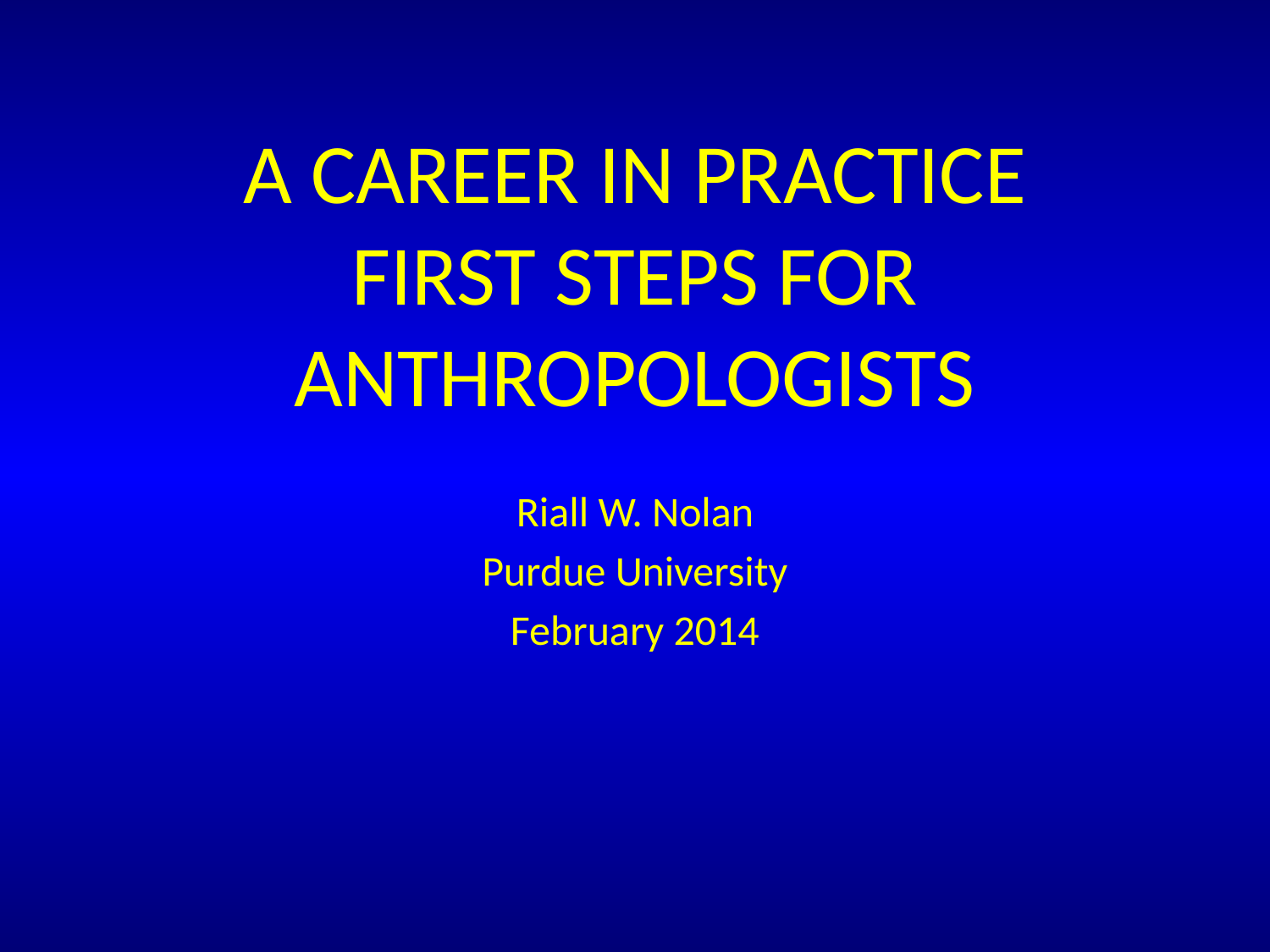

# A Career in Practice First Steps for Anthropologists

Riall W. Nolan
Purdue University
February 2014